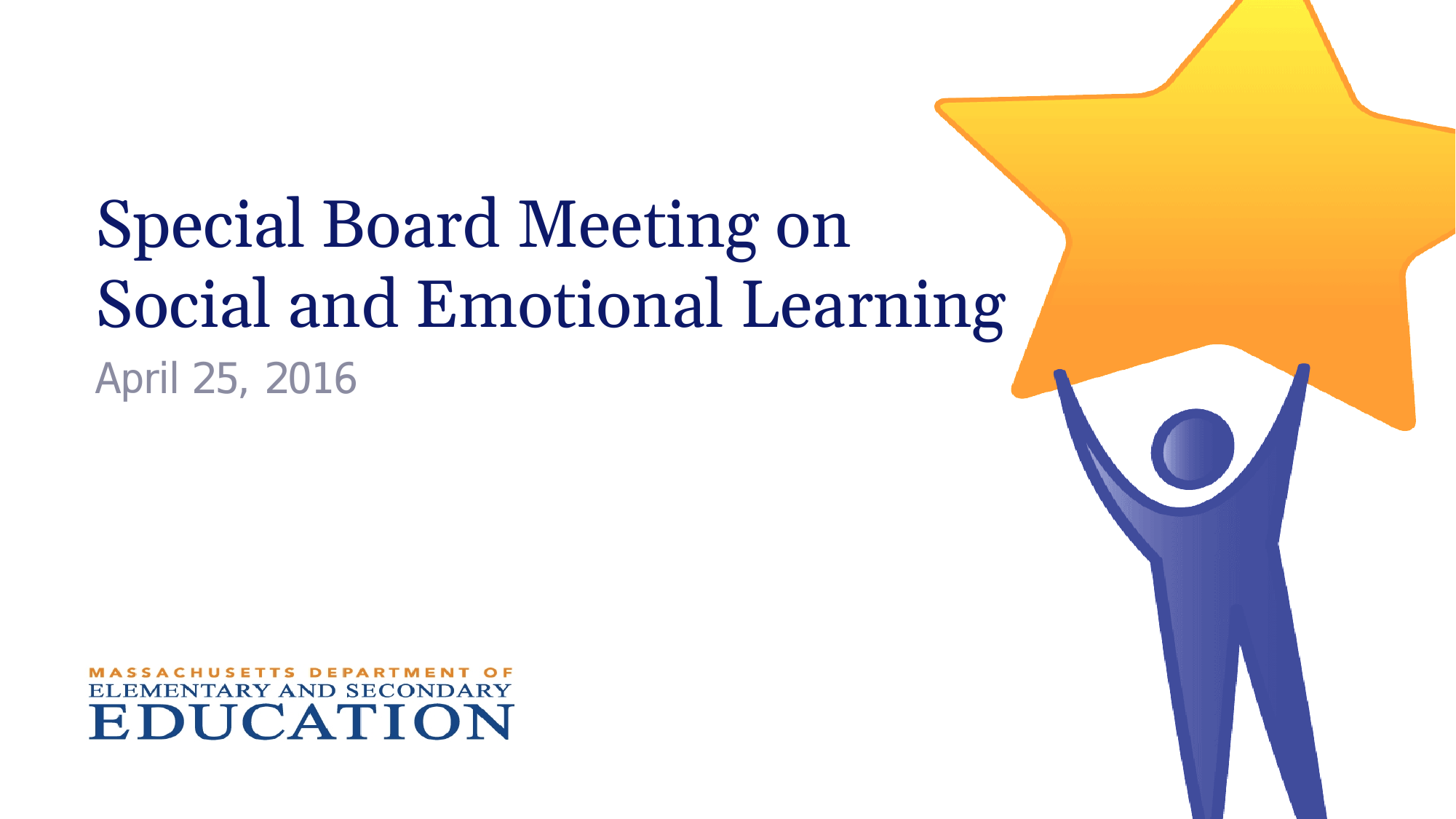

# Special Board Meeting on Social and Emotional Learning
April 25, 2016